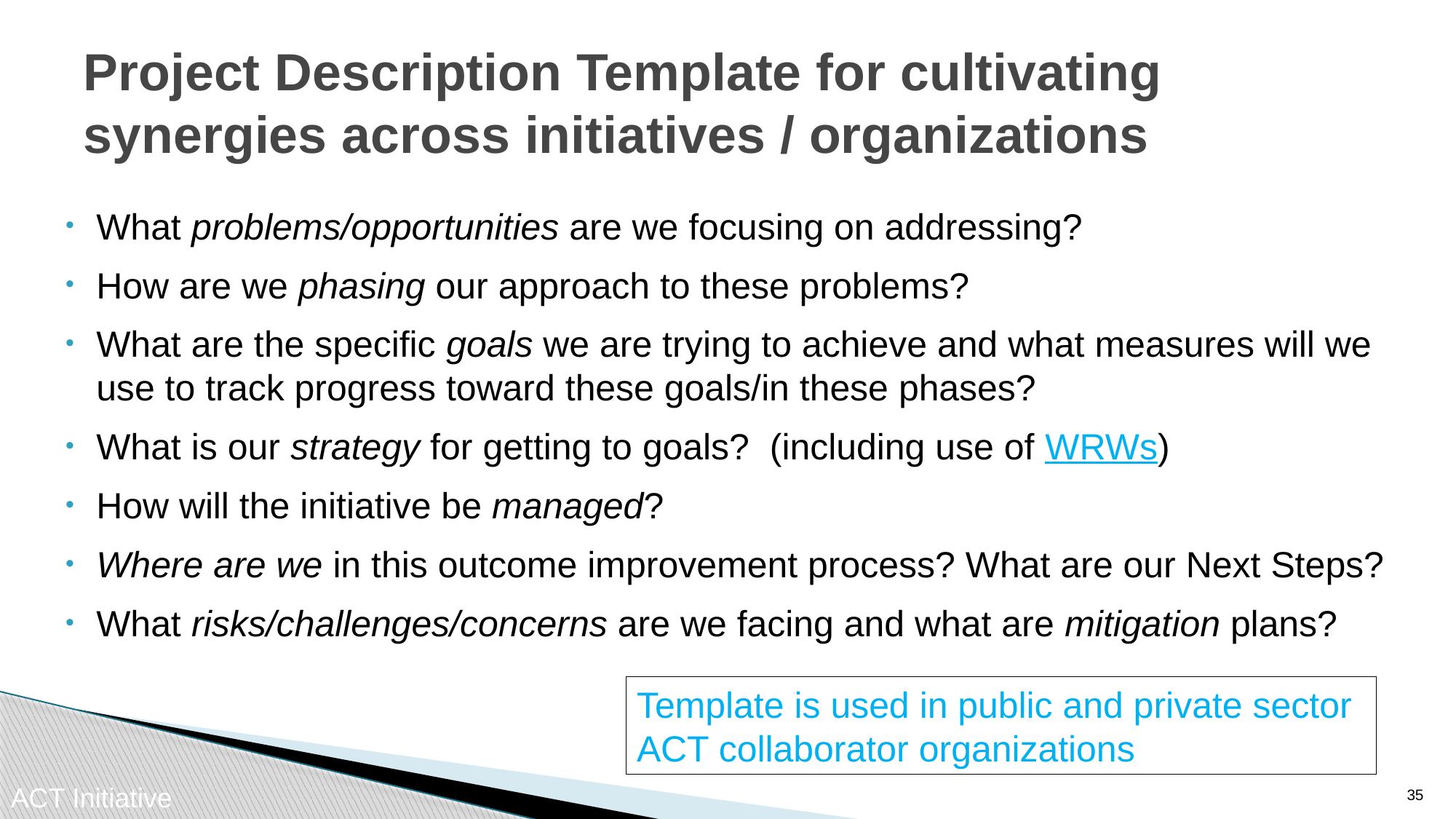

# Project Description Template for cultivating synergies across initiatives / organizations
What problems/opportunities are we focusing on addressing?
How are we phasing our approach to these problems?
What are the specific goals we are trying to achieve and what measures will we use to track progress toward these goals/in these phases?
What is our strategy for getting to goals?  (including use of WRWs)
How will the initiative be managed?
Where are we in this outcome improvement process? What are our Next Steps?
What risks/challenges/concerns are we facing and what are mitigation plans?

Template is used in public and private sector ACT collaborator organizations
35